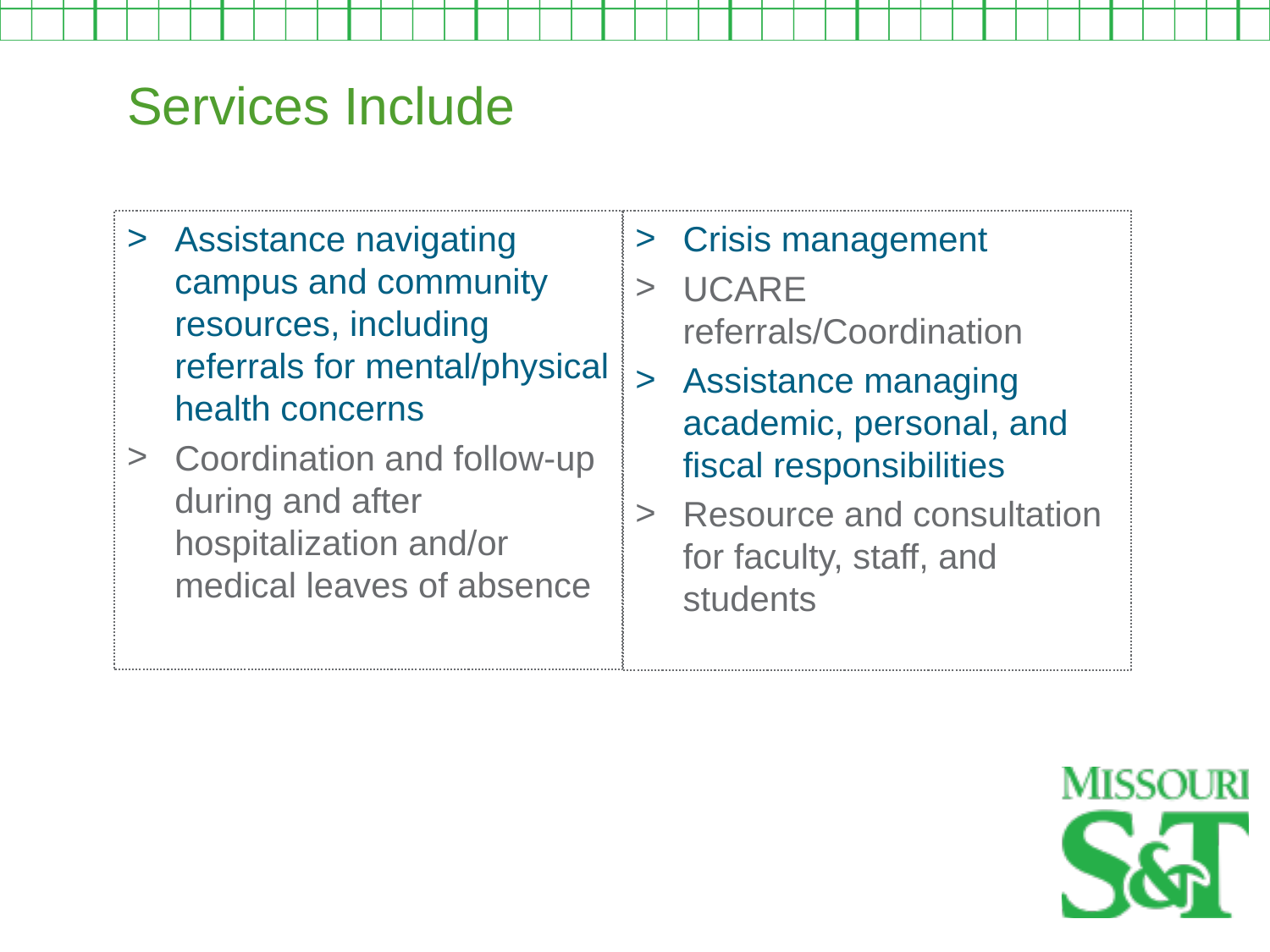

Services Include
Crisis management
UCARE referrals/Coordination
Assistance managing academic, personal, and fiscal responsibilities
Resource and consultation for faculty, staff, and students
Assistance navigating campus and community resources, including referrals for mental/physical health concerns
Coordination and follow-up during and after hospitalization and/or medical leaves of absence